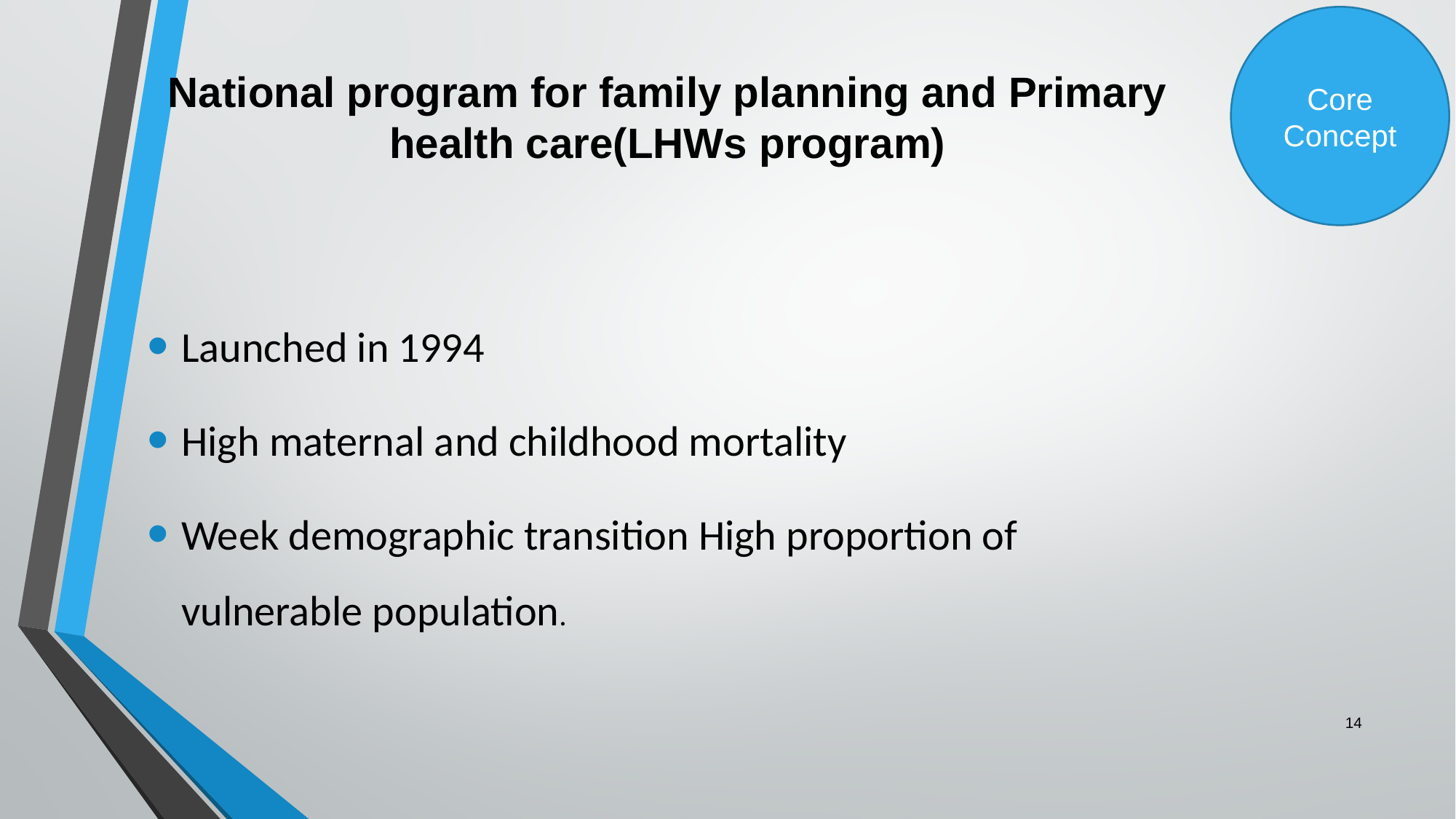

Core Concept
# National program for family planning and Primary health care(LHWs program)
Launched in 1994
High maternal and childhood mortality
Week demographic transition High proportion of vulnerable population.
14